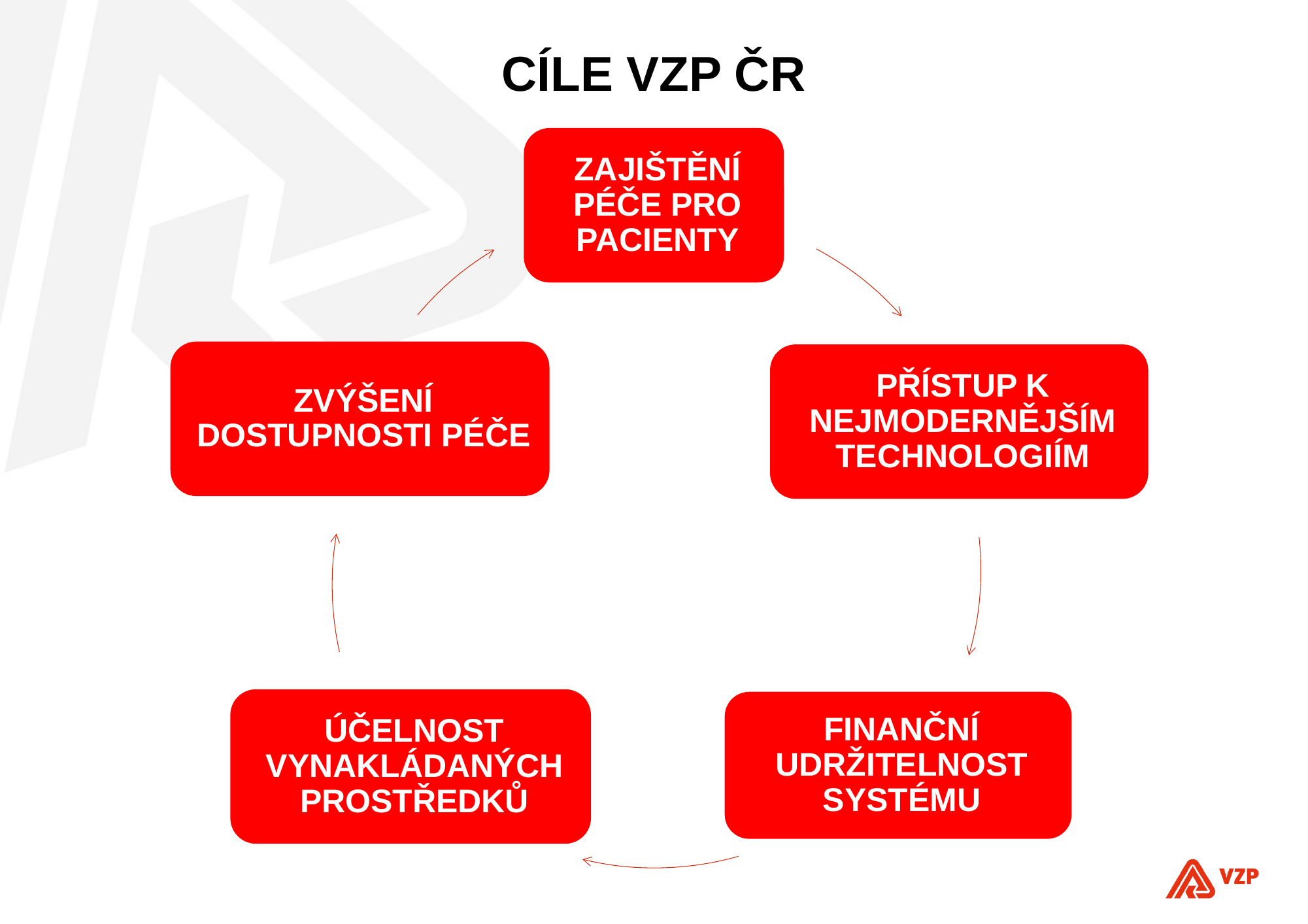

CÍLE VZP ČR
ZAJIŠTĚNÍ PÉČE PRO PACIENTY
PŘÍSTUP K NEJMODERNĚJŠÍM TECHNOLOGIÍM
FINANČNÍ UDRŽITELNOST SYSTÉMU
ÚČELNOST VYNAKLÁDANÝCH PROSTŘEDKŮ
ZVÝŠENÍ DOSTUPNOSTI PÉČE